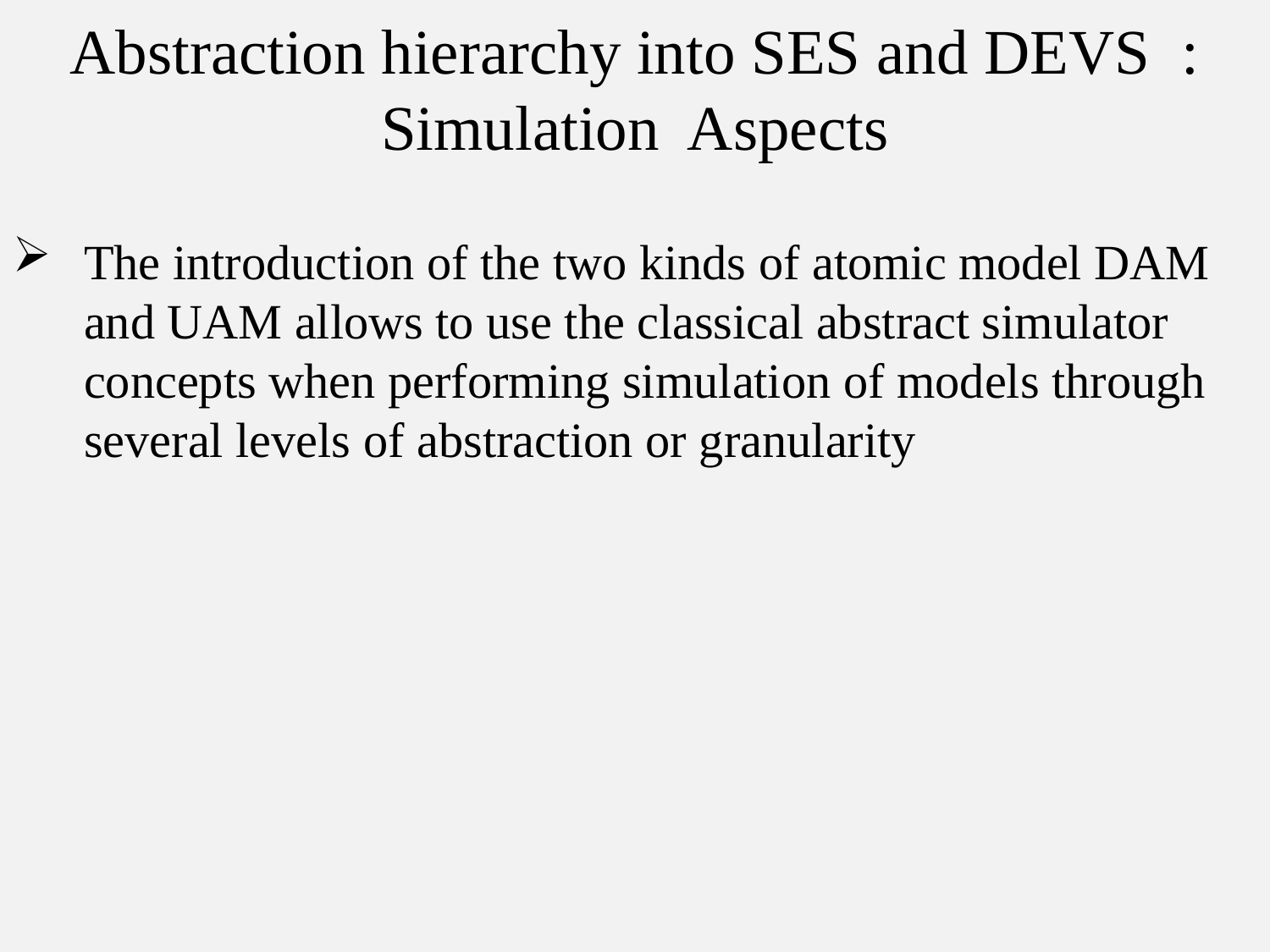

Abstraction hierarchy into SES and DEVS  : Simulation  Aspects

The introduction of the two kinds of atomic model DAM and UAM allows to use the classical abstract simulator concepts when performing simulation of models through several levels of abstraction or granularity